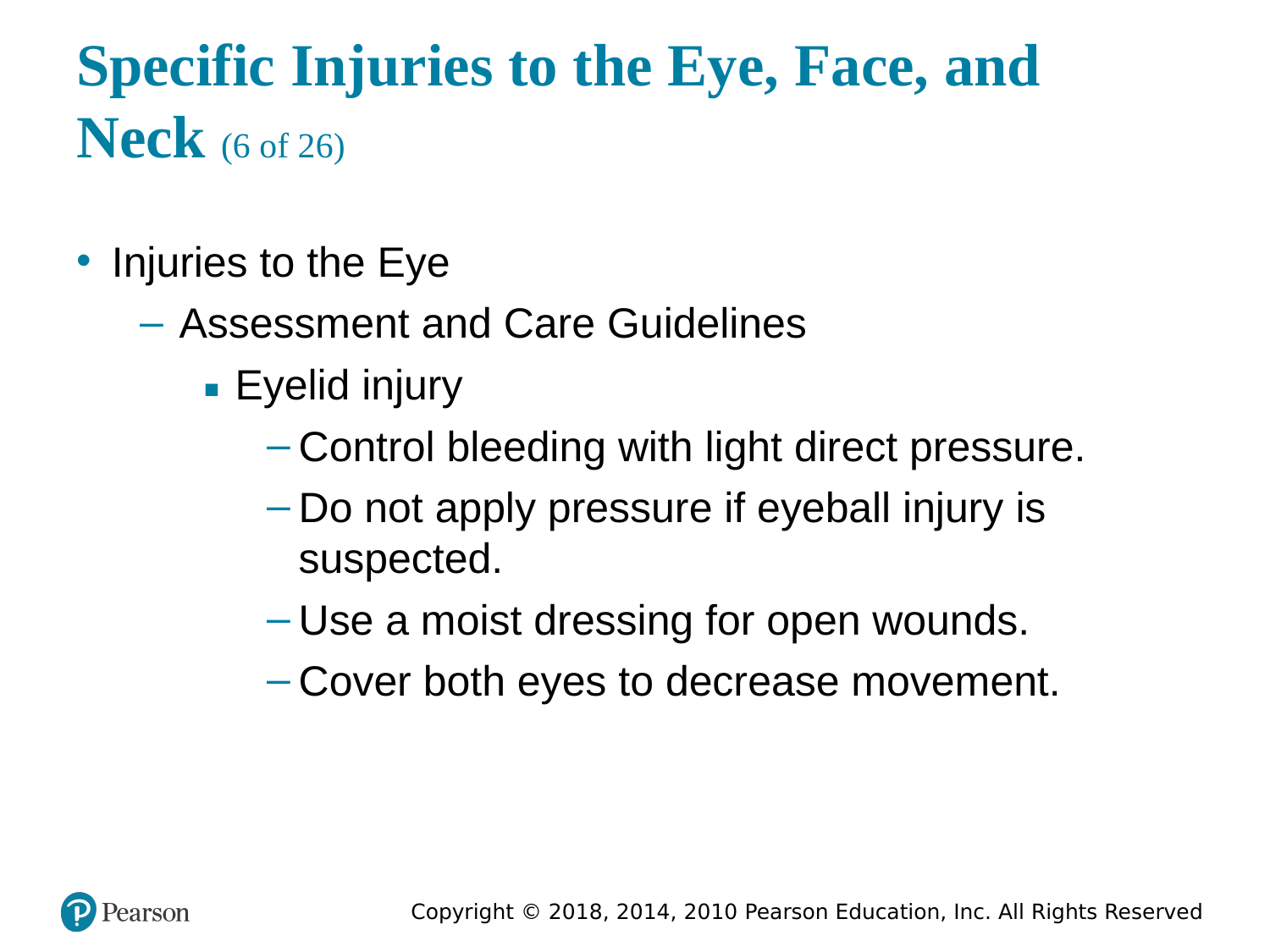

# Specific Injuries to the Eye, Face, and Neck (6 of 26)
Injuries to the Eye
Assessment and Care Guidelines
Eyelid injury
Control bleeding with light direct pressure.
Do not apply pressure if eyeball injury is suspected.
Use a moist dressing for open wounds.
Cover both eyes to decrease movement.